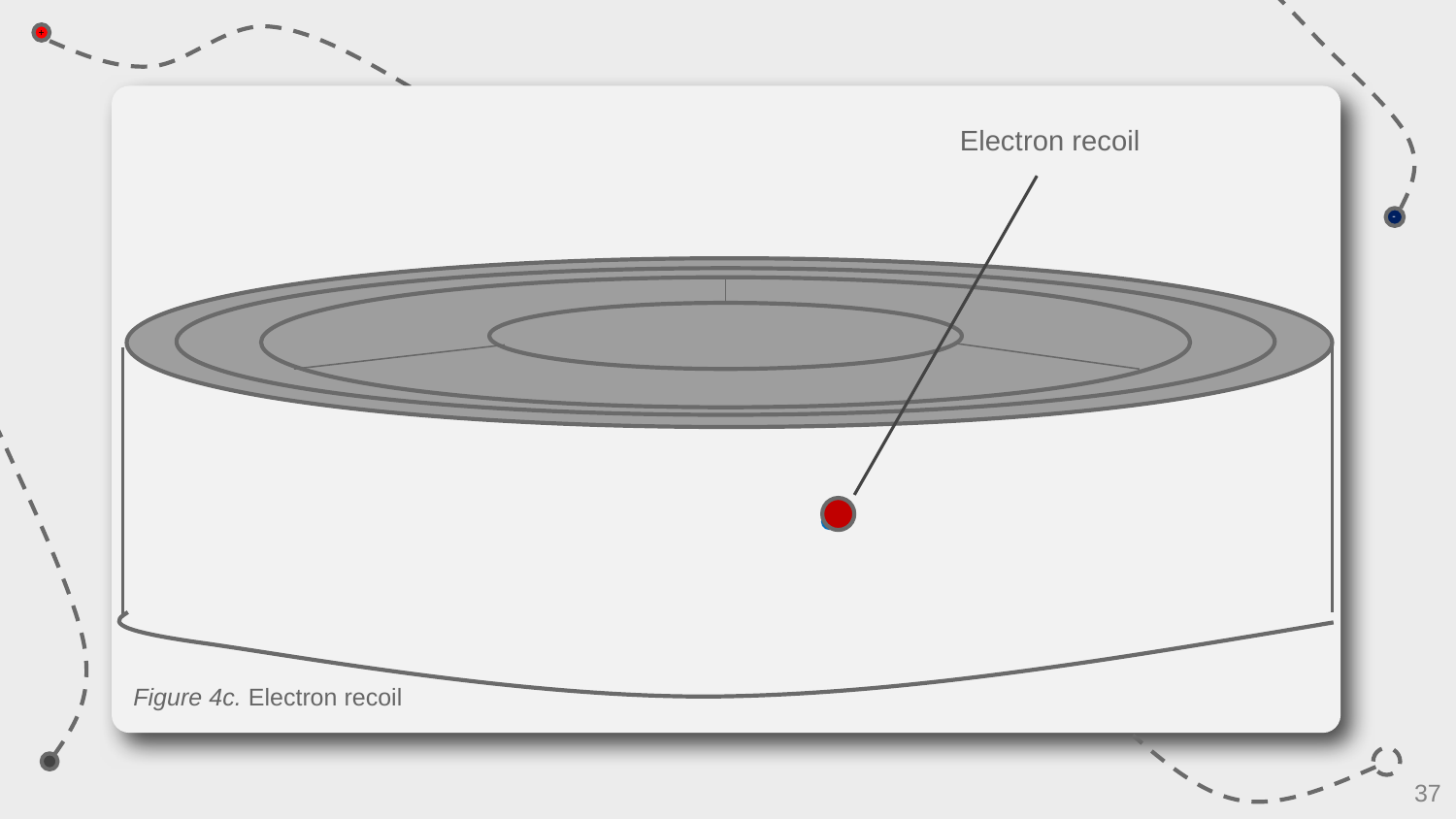

Electron recoil

Figure 4c. Electron recoil
37